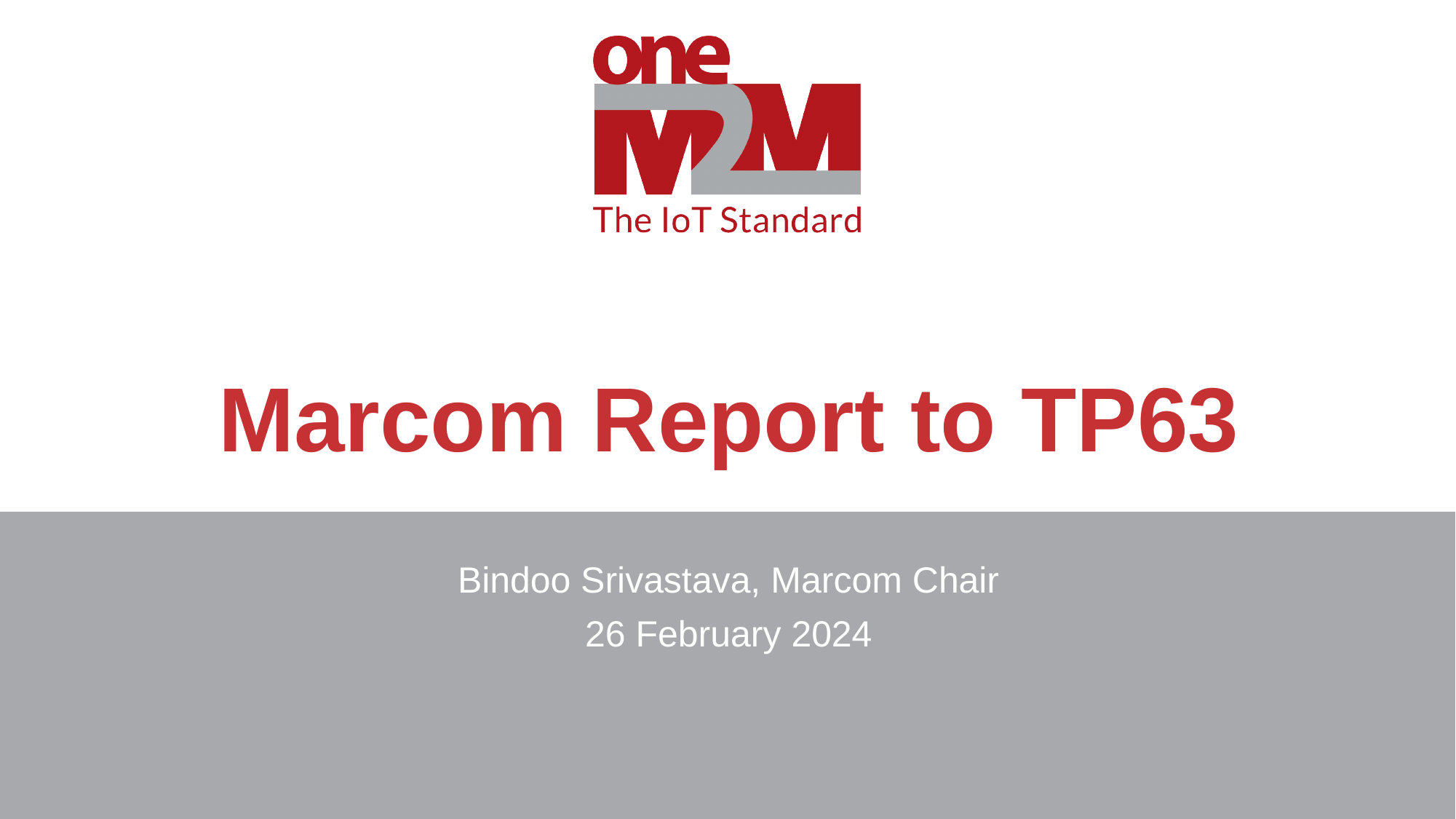

# Marcom Report to TP63
Bindoo Srivastava, Marcom Chair
26 February 2024